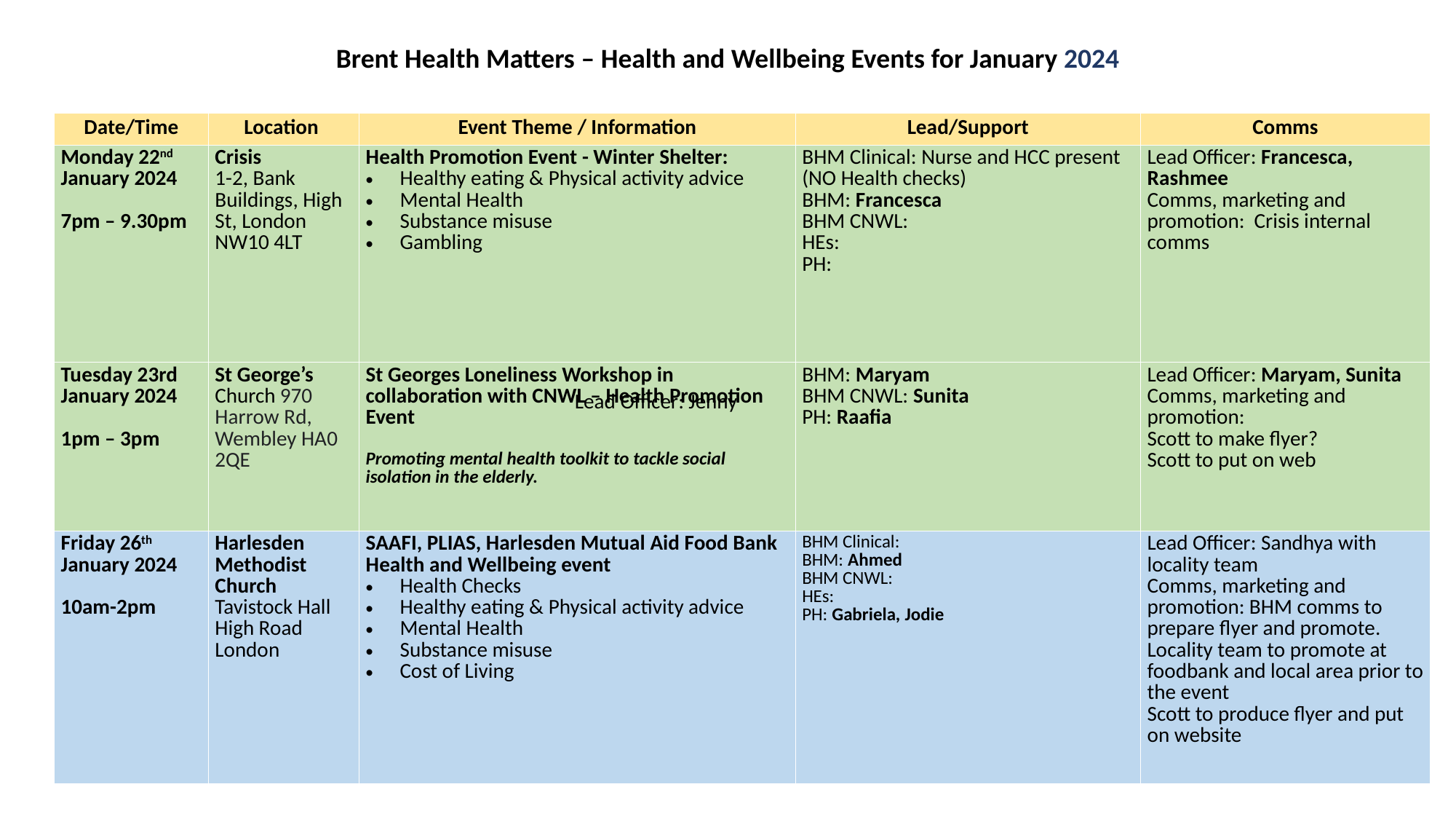

Brent Health Matters – Health and Wellbeing Events for January 2024
| Date/Time​ | Location ​ | Event Theme / Information​ | Lead/Support​ | Comms |
| --- | --- | --- | --- | --- |
| Monday 22nd January 2024 7pm – 9.30pm | Crisis  1-2, Bank Buildings, High St, London NW10 4LT | Health Promotion Event - Winter Shelter:  Healthy eating & Physical activity advice  Mental Health  Substance misuse Gambling | BHM Clinical: Nurse and HCC present (NO Health checks) BHM: Francesca BHM CNWL: HEs:  PH: | Lead Officer: Francesca, Rashmee Comms, marketing and promotion:  Crisis internal comms |
| Tuesday 23rd  January 2024 1pm – 3pm | St George’s Church 970 Harrow Rd, Wembley HA0 2QE | St Georges Loneliness Workshop in collaboration with CNWL – Health Promotion Event Promoting mental health toolkit to tackle social isolation in the elderly. | BHM: Maryam BHM CNWL: Sunita PH: Raafia | Lead Officer: Maryam, Sunita Comms, marketing and promotion:  Scott to make flyer? Scott to put on web |
| Friday 26th January 2024 10am-2pm | Harlesden Methodist Church  Tavistock Hall High Road London | SAAFI, PLIAS, Harlesden Mutual Aid Food Bank Health and Wellbeing event Health Checks Healthy eating & Physical activity advice  Mental Health  Substance misuse Cost of Living | BHM Clinical:  BHM: Ahmed BHM CNWL: HEs:  PH: Gabriela, Jodie | Lead Officer: Sandhya with locality team  Comms, marketing and promotion: BHM comms to prepare flyer and promote. Locality team to promote at foodbank and local area prior to the event Scott to produce flyer and put on website |
Lead Officer: Jenny